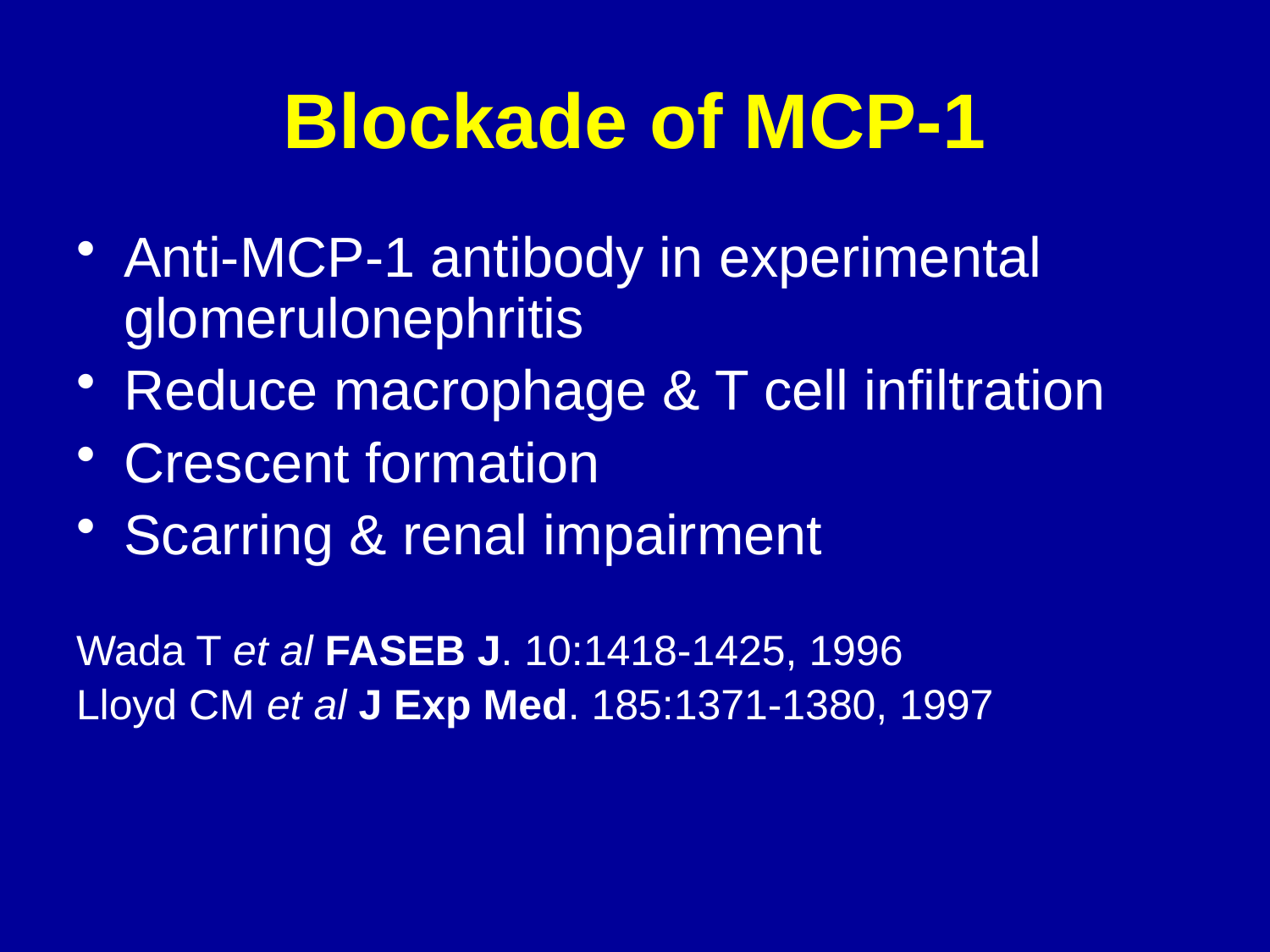

# Blockade of MCP-1
Anti-MCP-1 antibody in experimental glomerulonephritis
Reduce macrophage & T cell infiltration
Crescent formation
Scarring & renal impairment

Wada T et al FASEB J. 10:1418-1425, 1996
Lloyd CM et al J Exp Med. 185:1371-1380, 1997